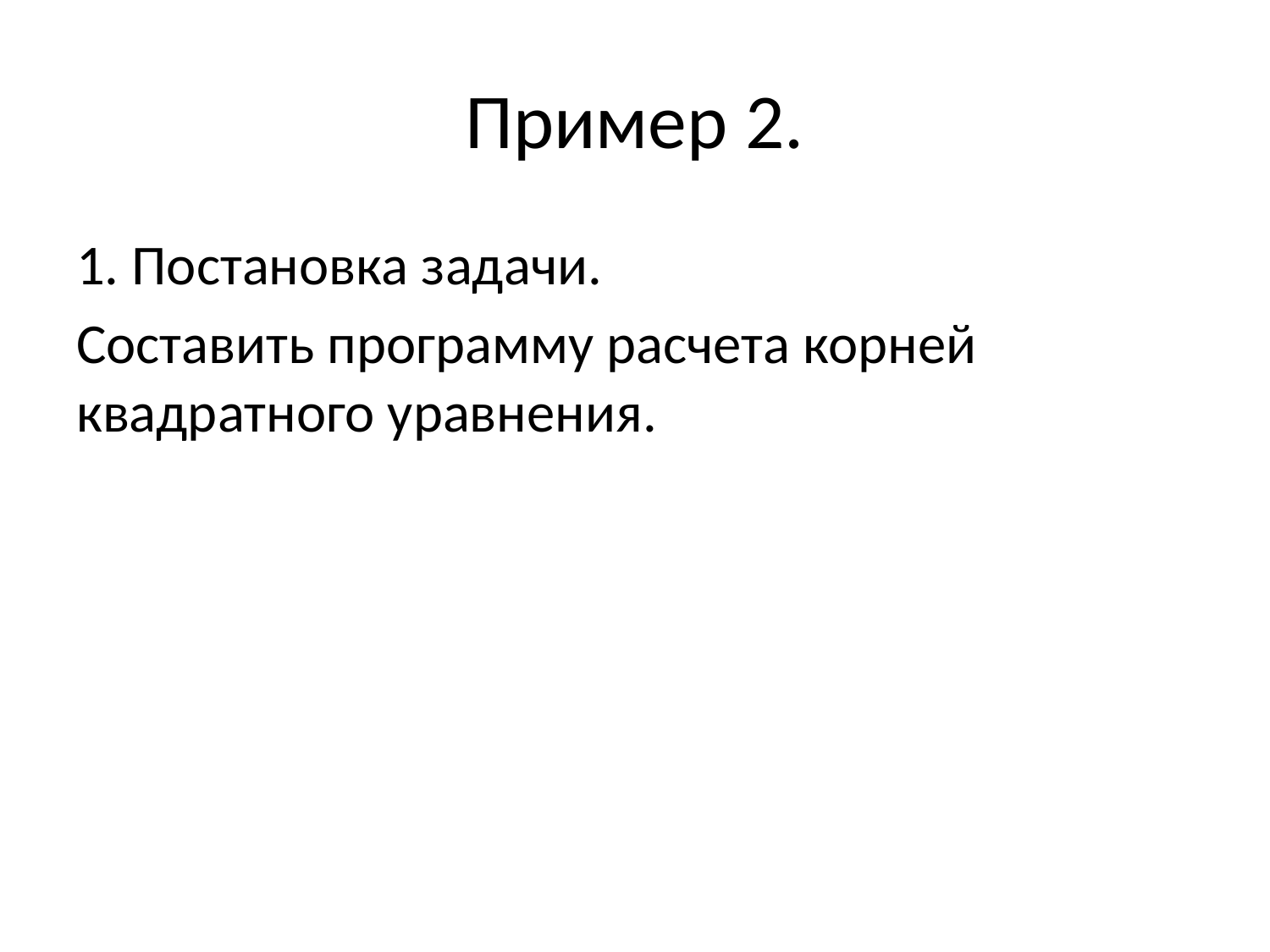

# Пример 2.
1. Постановка задачи.
Составить программу расчета корней квадратного уравнения.